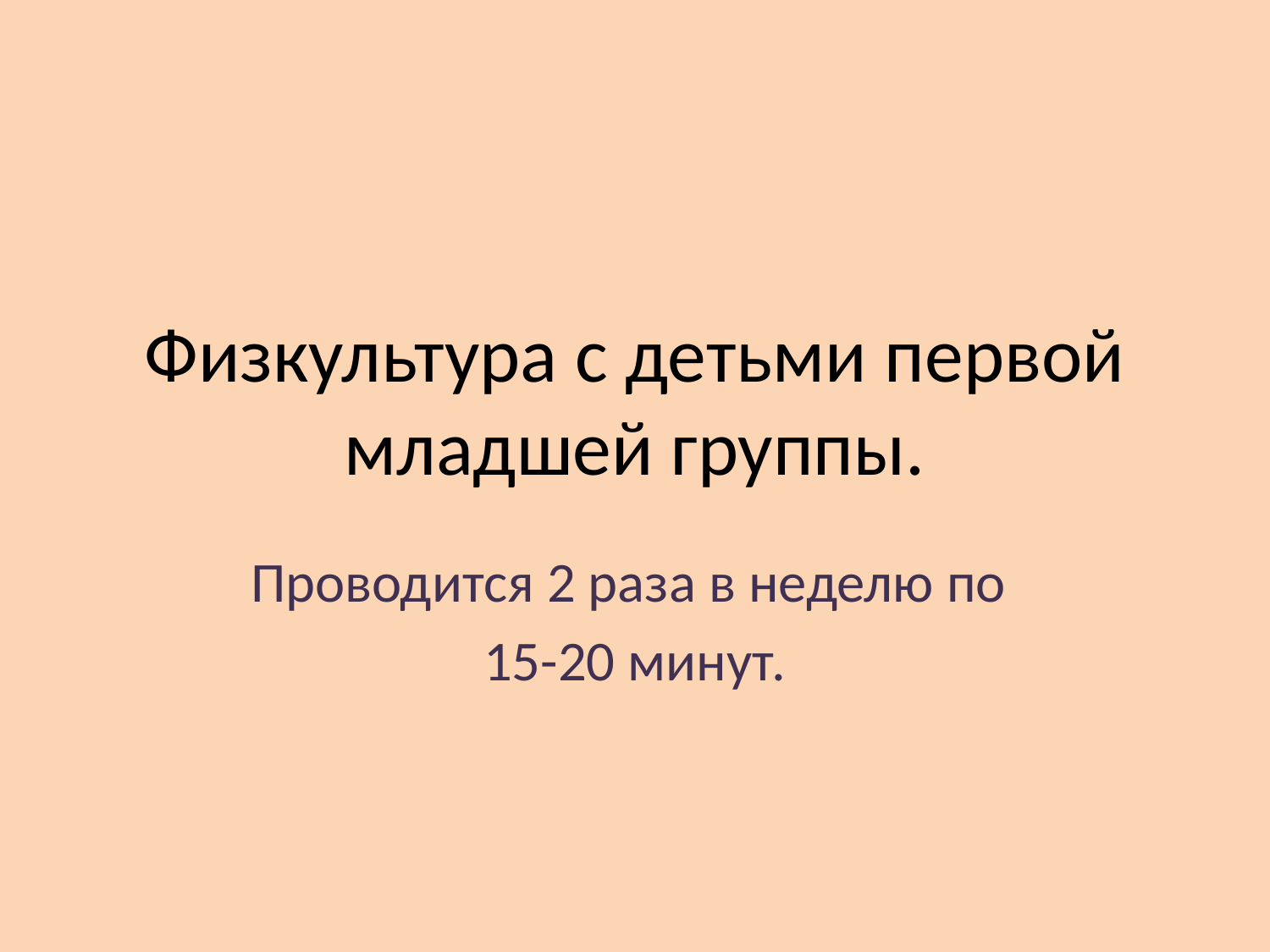

# Физкультура с детьми первой младшей группы.
Проводится 2 раза в неделю по
15-20 минут.